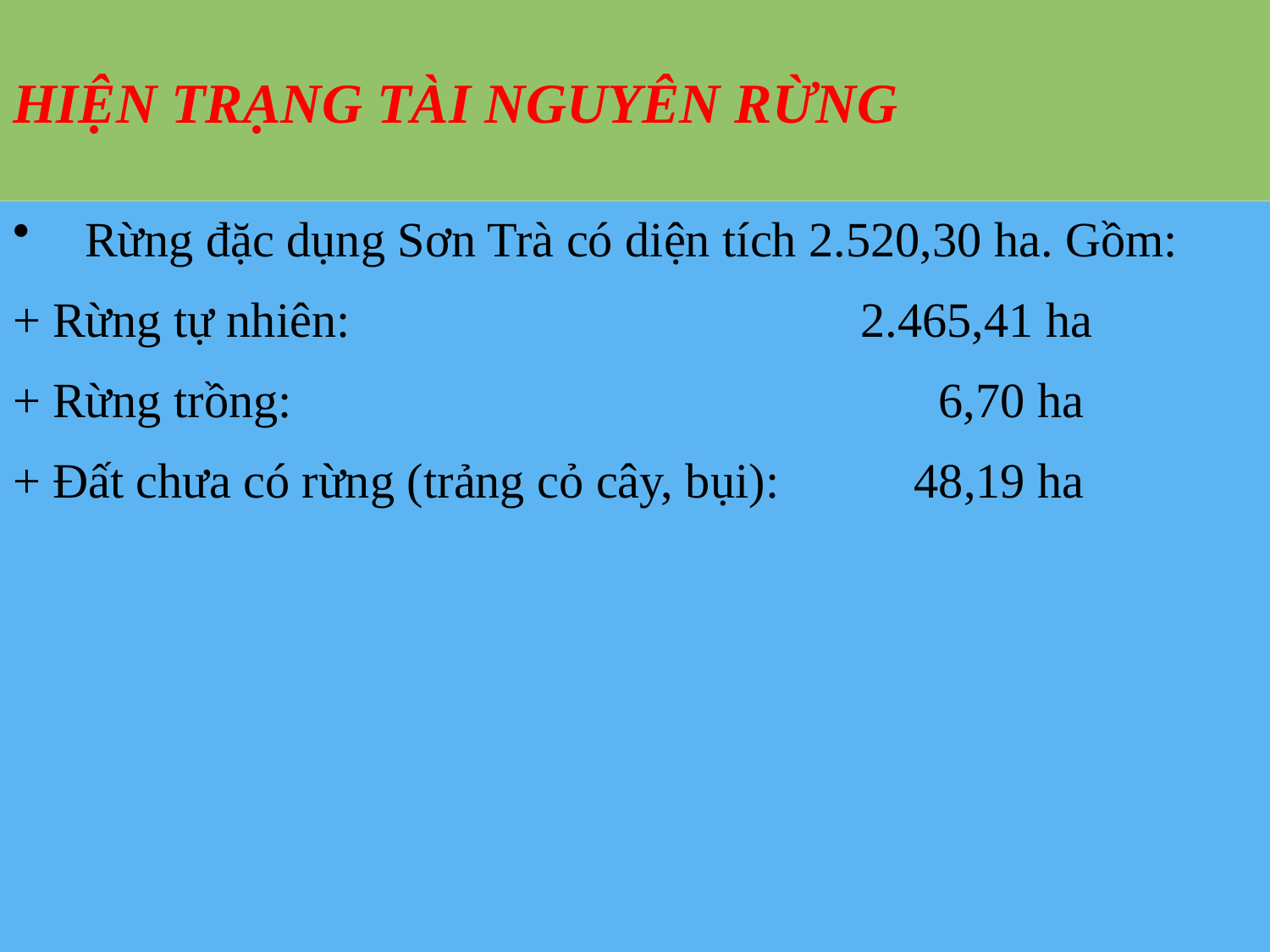

# HIỆN TRẠNG TÀI NGUYÊN RỪNG
  Rừng đặc dụng Sơn Trà có diện tích 2.520,30 ha. Gồm:
+ Rừng tự nhiên:				       2.465,41 ha
+ Rừng trồng:					   6,70 ha
+ Đất chưa có rừng (trảng cỏ cây, bụi):           48,19 ha